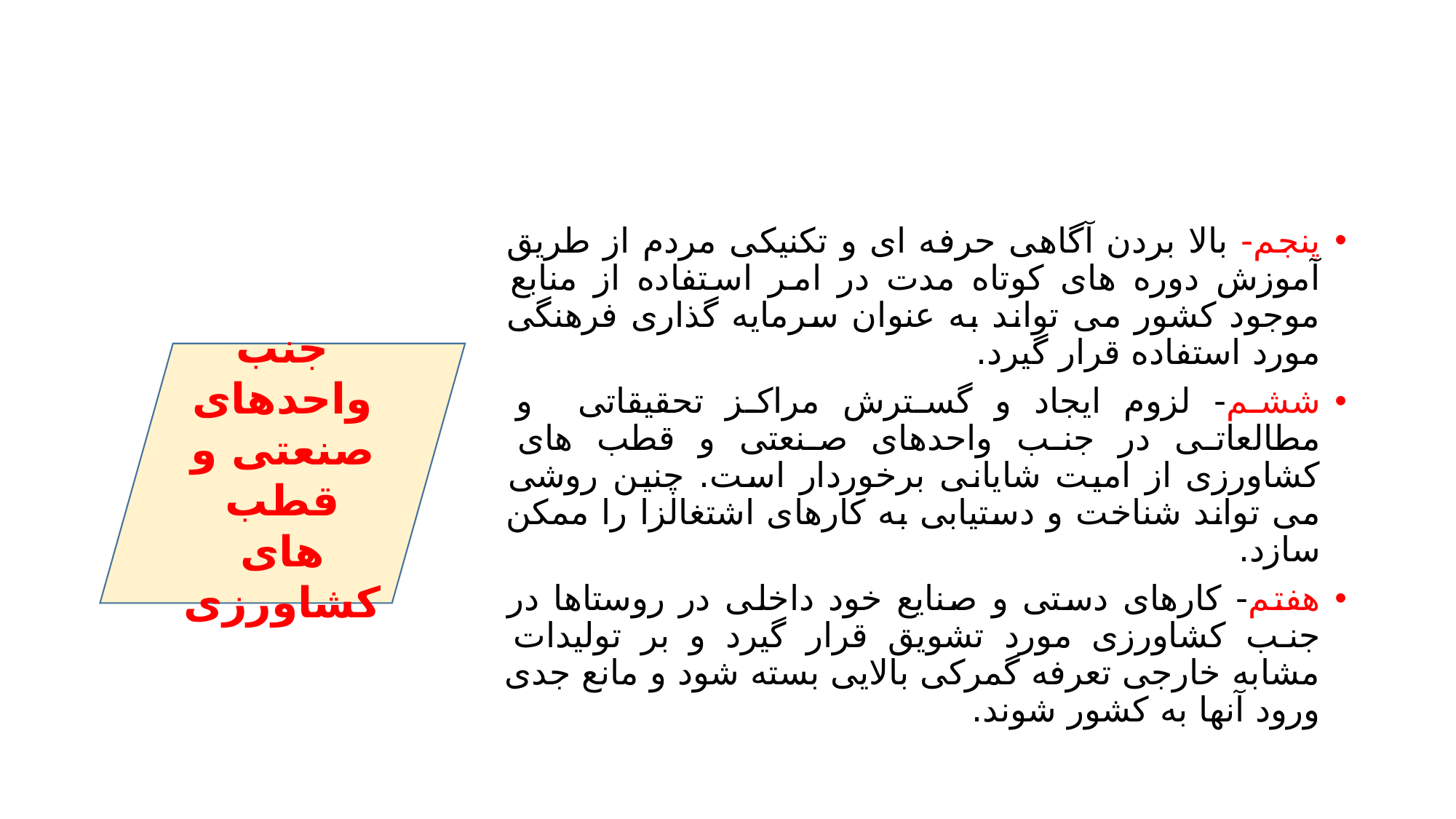

#
پنجم- بالا بردن آگاهی حرفه ای و تکنیکی مردم از طریق آموزش دوره های کوتاه مدت در امر استفاده از منابع موجود کشور می تواند به عنوان سرمایه گذاری فرهنگی مورد استفاده قرار گیرد.
ششم- لزوم ایجاد و گسترش مراکز تحقیقاتی  و مطالعاتی در جنب واحدهای صنعتی و قطب های کشاورزی از امیت شایانی برخوردار است. چنین روشی می تواند شناخت و دستیابی به کارهای اشتغالزا را ممکن سازد.
هفتم- کارهای دستی و صنایع خود داخلی در روستاها در جنب کشاورزی مورد تشویق قرار گیرد و بر تولیدات مشابه خارجی تعرفه گمرکی بالایی بسته شود و مانع جدی ورود آنها به کشور شوند.

جنب واحدهای صنعتی و قطب های کشاورزی